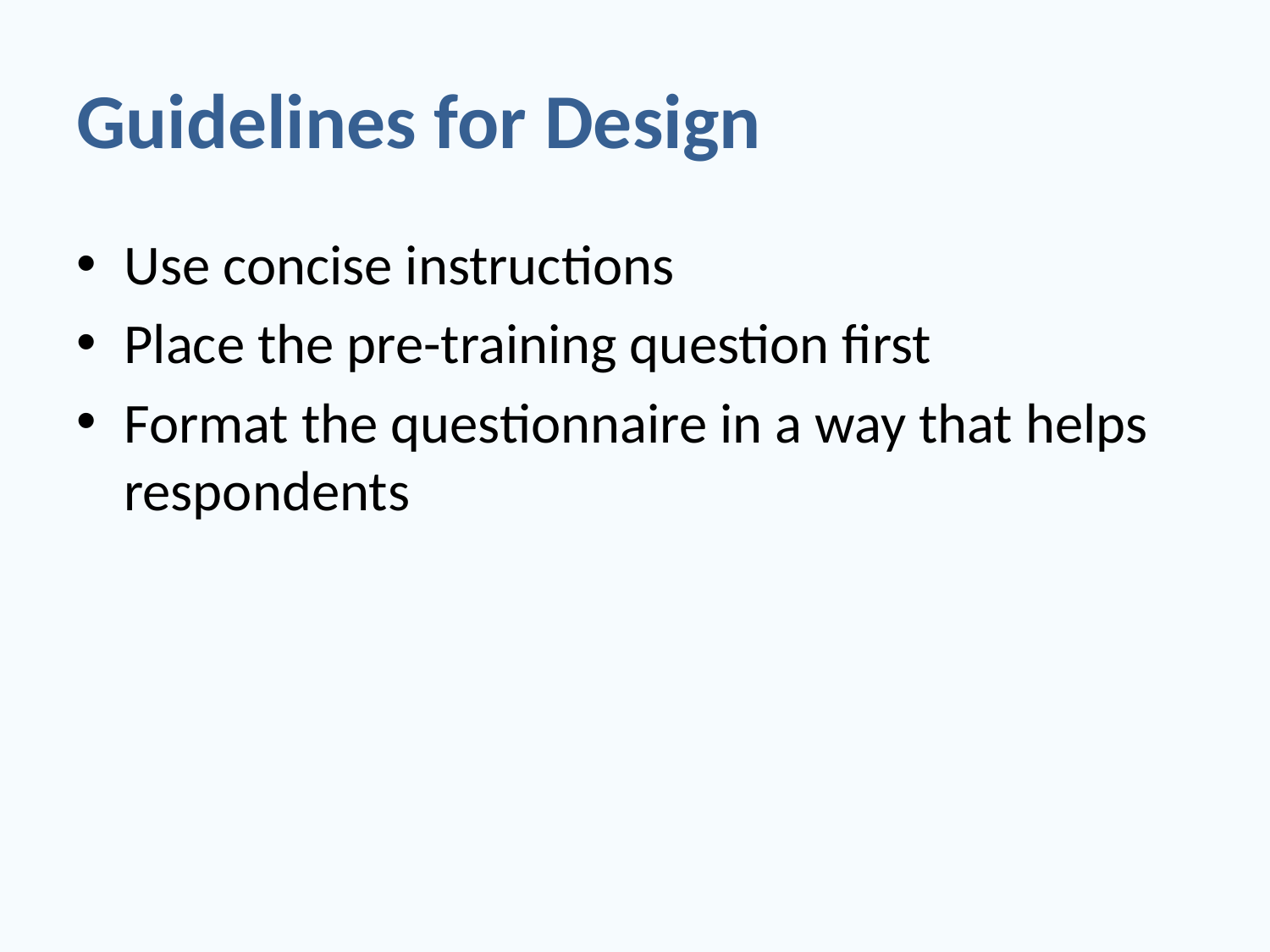

# Guidelines for Design
Use concise instructions
Place the pre-training question first
Format the questionnaire in a way that helps respondents